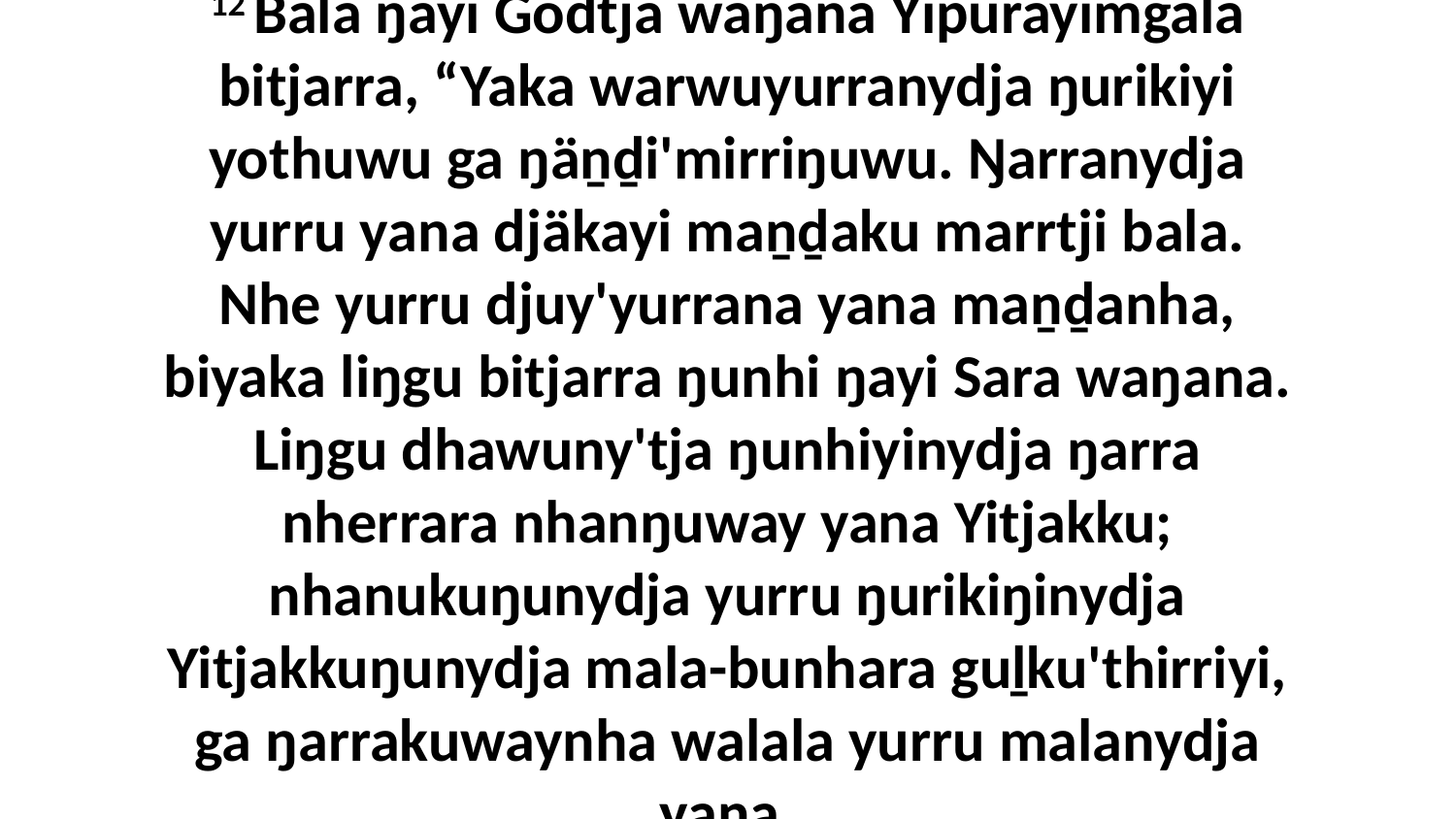

12 Bala ŋayi Godtja waŋana Yipurayimgala bitjarra, “Yaka warwuyurranydja ŋurikiyi yothuwu ga ŋäṉḏi'mirriŋuwu. Ŋarranydja yurru yana djäkayi maṉḏaku marrtji bala. Nhe yurru djuy'yurrana yana maṉḏanha, biyaka liŋgu bitjarra ŋunhi ŋayi Sara waŋana. Liŋgu dhawuny'tja ŋunhiyinydja ŋarra nherrara nhanŋuway yana Yitjakku; nhanukuŋunydja yurru ŋurikiŋinydja Yitjakkuŋunydja mala-bunhara guḻku'thirriyi, ga ŋarrakuwaynha walala yurru malanydja yana.